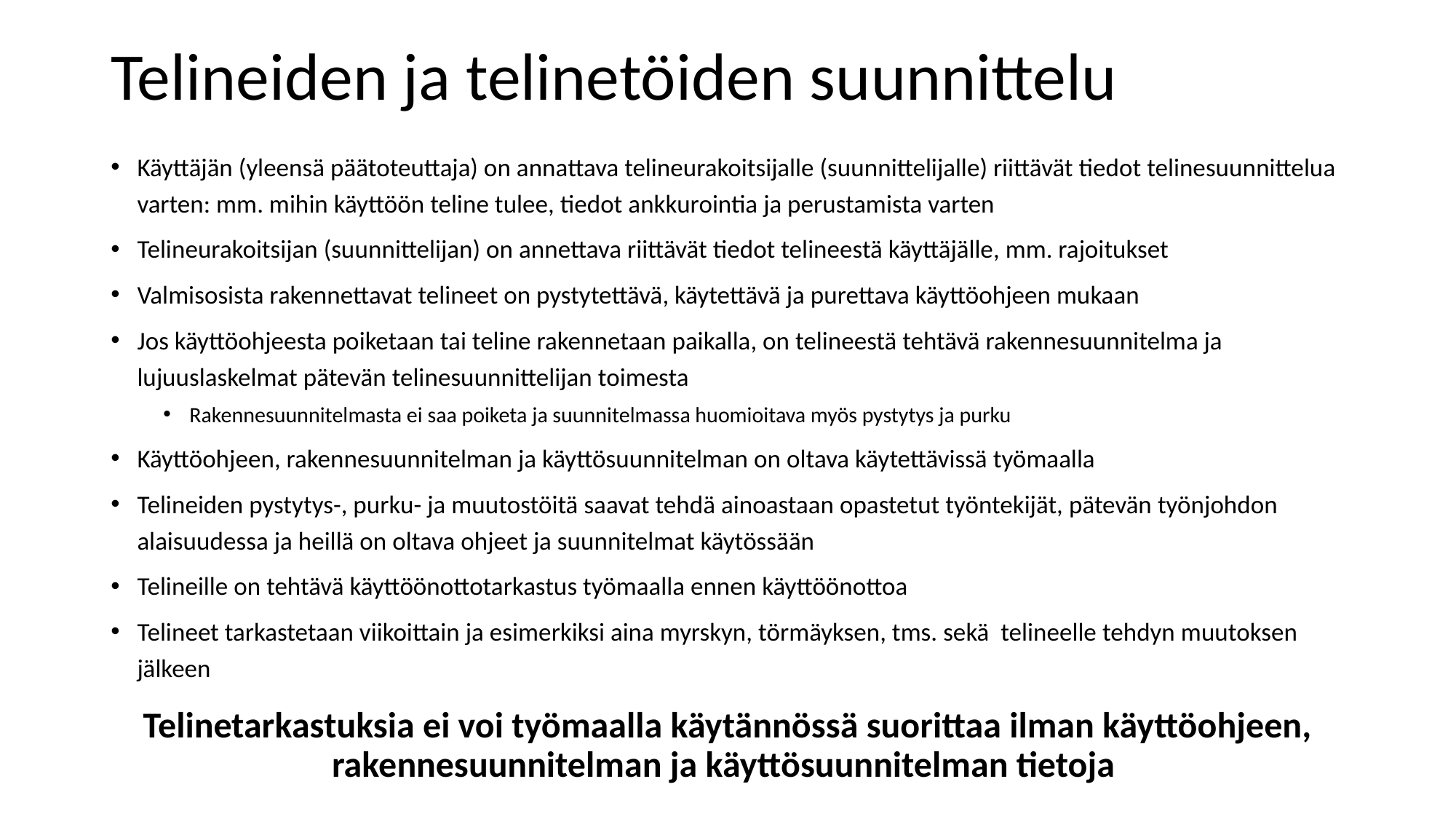

# Telineiden ja telinetöiden suunnittelu
Käyttäjän (yleensä päätoteuttaja) on annattava telineurakoitsijalle (suunnittelijalle) riittävät tiedot telinesuunnittelua varten: mm. mihin käyttöön teline tulee, tiedot ankkurointia ja perustamista varten
Telineurakoitsijan (suunnittelijan) on annettava riittävät tiedot telineestä käyttäjälle, mm. rajoitukset
Valmisosista rakennettavat telineet on pystytettävä, käytettävä ja purettava käyttöohjeen mukaan
Jos käyttöohjeesta poiketaan tai teline rakennetaan paikalla, on telineestä tehtävä rakennesuunnitelma ja lujuuslaskelmat pätevän telinesuunnittelijan toimesta
Rakennesuunnitelmasta ei saa poiketa ja suunnitelmassa huomioitava myös pystytys ja purku
Käyttöohjeen, rakennesuunnitelman ja käyttösuunnitelman on oltava käytettävissä työmaalla
Telineiden pystytys-, purku- ja muutostöitä saavat tehdä ainoastaan opastetut työntekijät, pätevän työnjohdon alaisuudessa ja heillä on oltava ohjeet ja suunnitelmat käytössään
Telineille on tehtävä käyttöönottotarkastus työmaalla ennen käyttöönottoa
Telineet tarkastetaan viikoittain ja esimerkiksi aina myrskyn, törmäyksen, tms. sekä  telineelle tehdyn muutoksen jälkeen

Telinetarkastuksia ei voi työmaalla käytännössä suorittaa ilman käyttöohjeen, rakennesuunnitelman ja käyttösuunnitelman tietoja